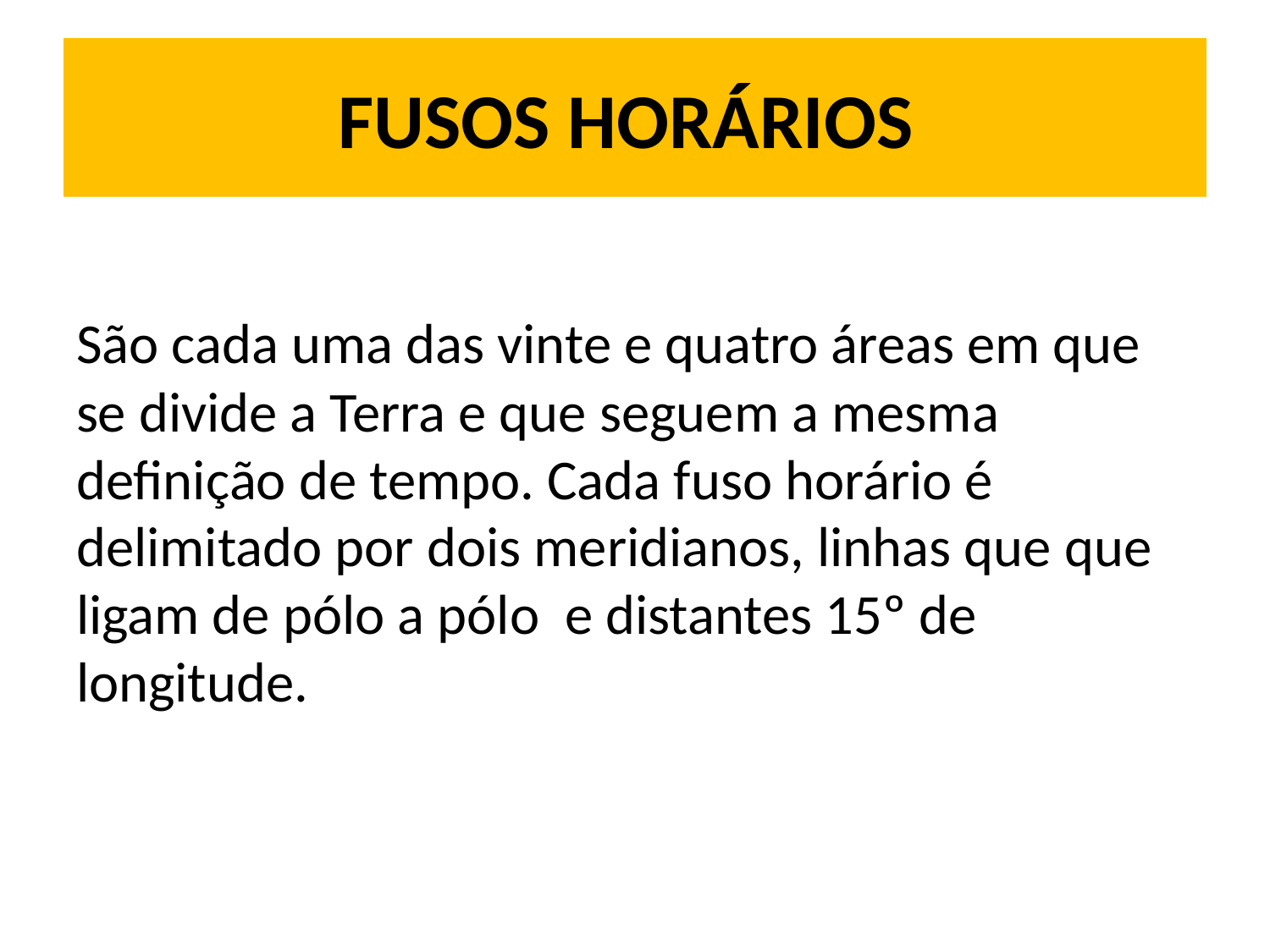

# FUSOS HORÁRIOS

São cada uma das vinte e quatro áreas em que se divide a Terra e que seguem a mesma definição de tempo. Cada fuso horário é delimitado por dois meridianos, linhas que que ligam de pólo a pólo  e distantes 15º de longitude.